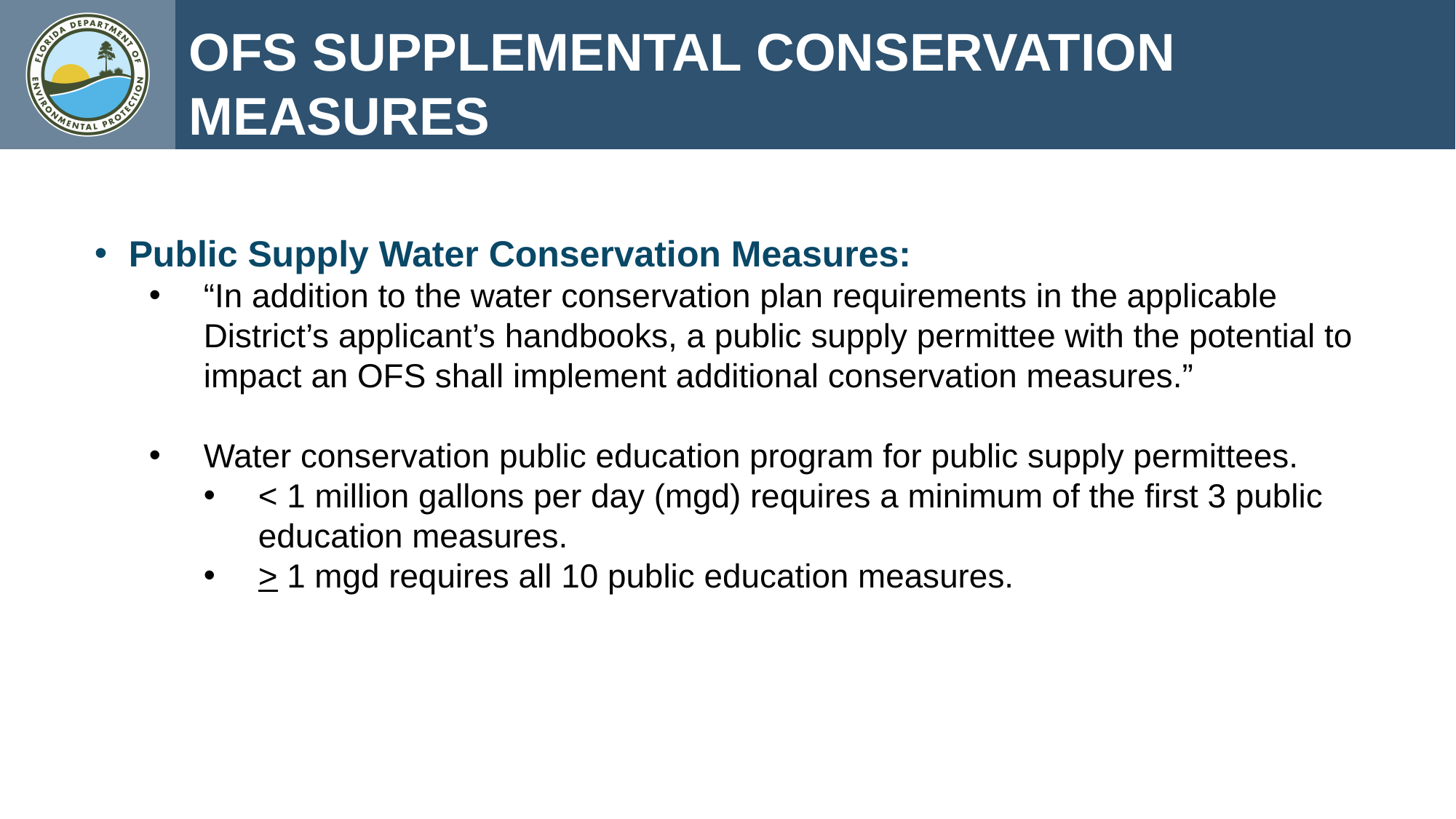

OFS SUPPLEMENTAL CONSERVATION MEASURES

Public Supply Water Conservation Measures:
“In addition to the water conservation plan requirements in the applicable District’s applicant’s handbooks, a public supply permittee with the potential to impact an OFS shall implement additional conservation measures.”

Water conservation public education program for public supply permittees.
< 1 million gallons per day (mgd) requires a minimum of the first 3 public education measures.
> 1 mgd requires all 10 public education measures.